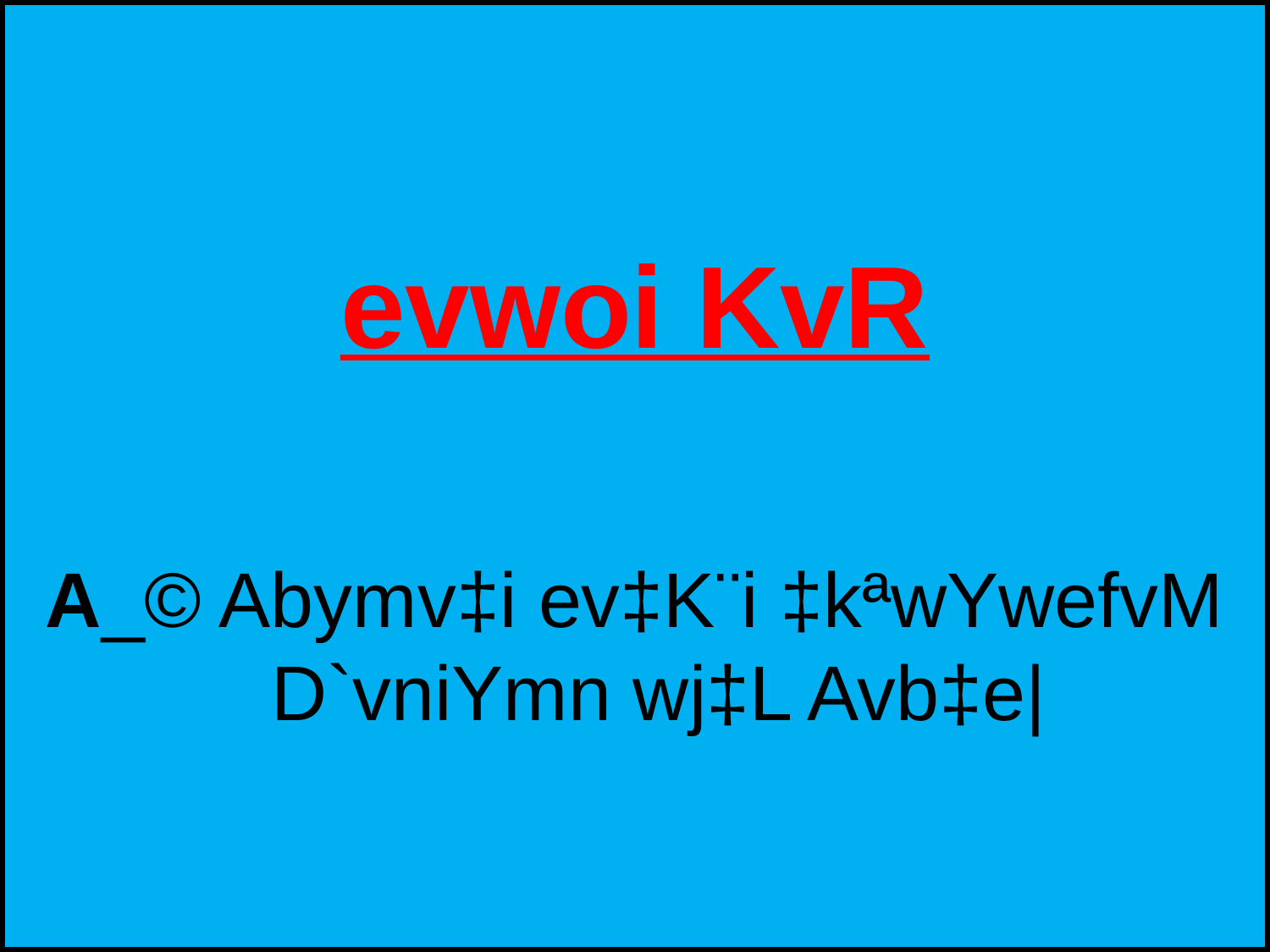

evwoi KvR

A_© Abymv‡i ev‡K¨i ‡kªwYwefvM D`vniYmn wj‡L Avb‡e|